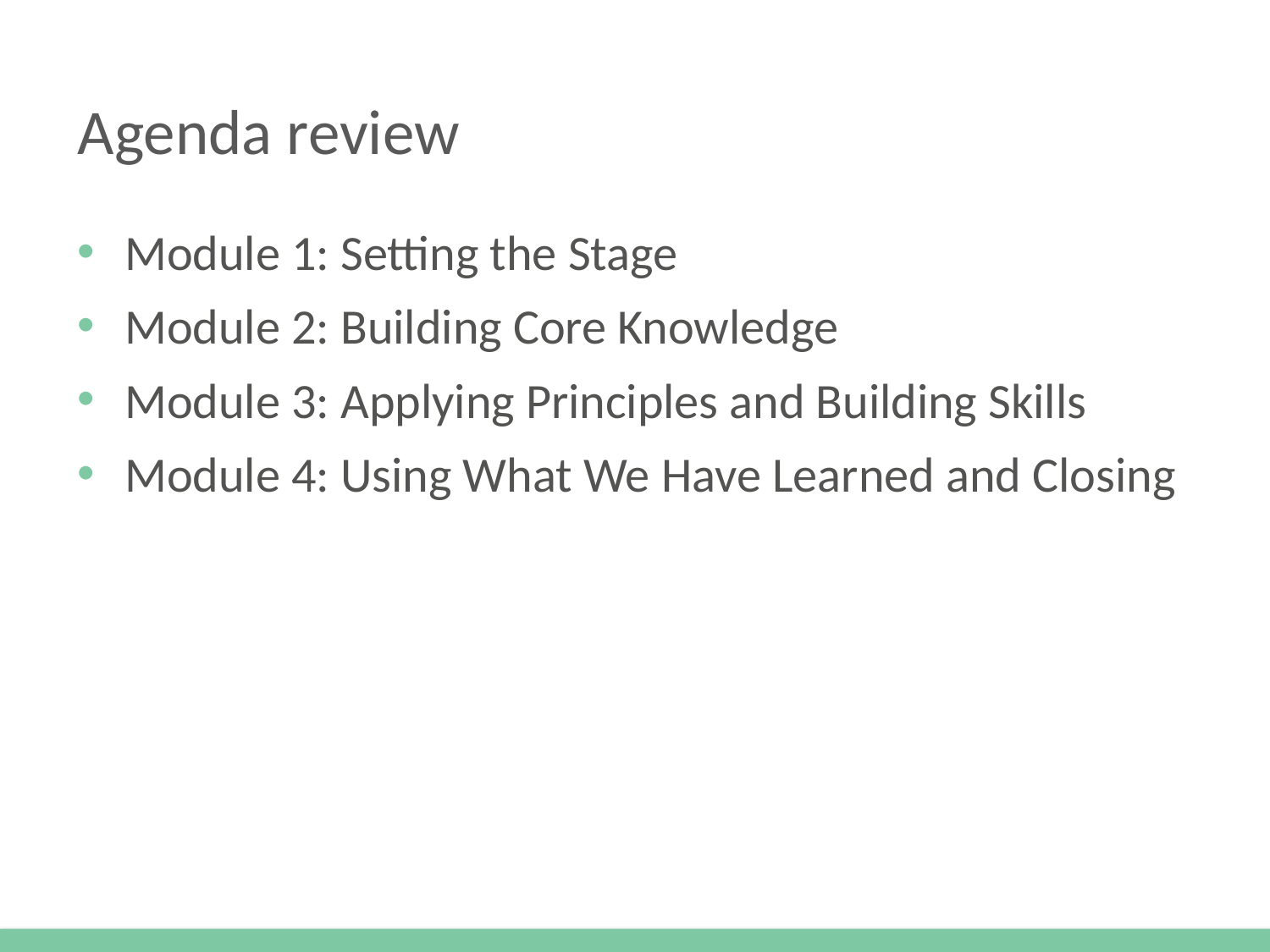

# Agenda review
Module 1: Setting the Stage
Module 2: Building Core Knowledge
Module 3: Applying Principles and Building Skills
Module 4: Using What We Have Learned and Closing